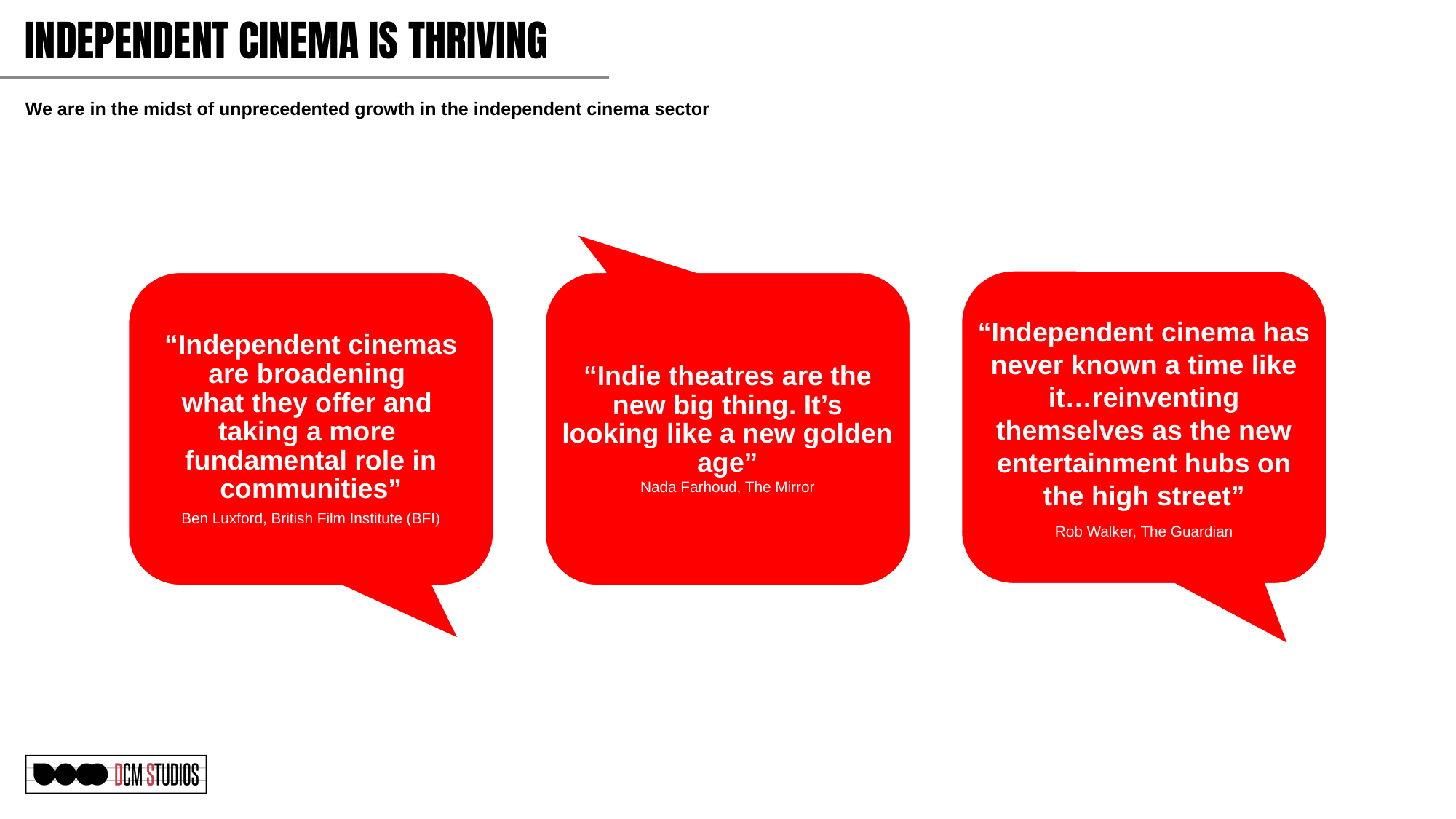

# Independent Cinema is Thriving
We are in the midst of unprecedented growth in the independent cinema sector

“Independent cinema has never known a time like it…reinventing themselves as the new entertainment hubs on the high street”
Rob Walker, The Guardian
“Independent cinemas are broadening
what they offer and
taking a more
­fundamental role in communities”
Ben Luxford, British Film Institute (BFI)
“Indie ­theatres are the new big thing. It’s looking like a new golden age”
Nada Farhoud, The Mirror